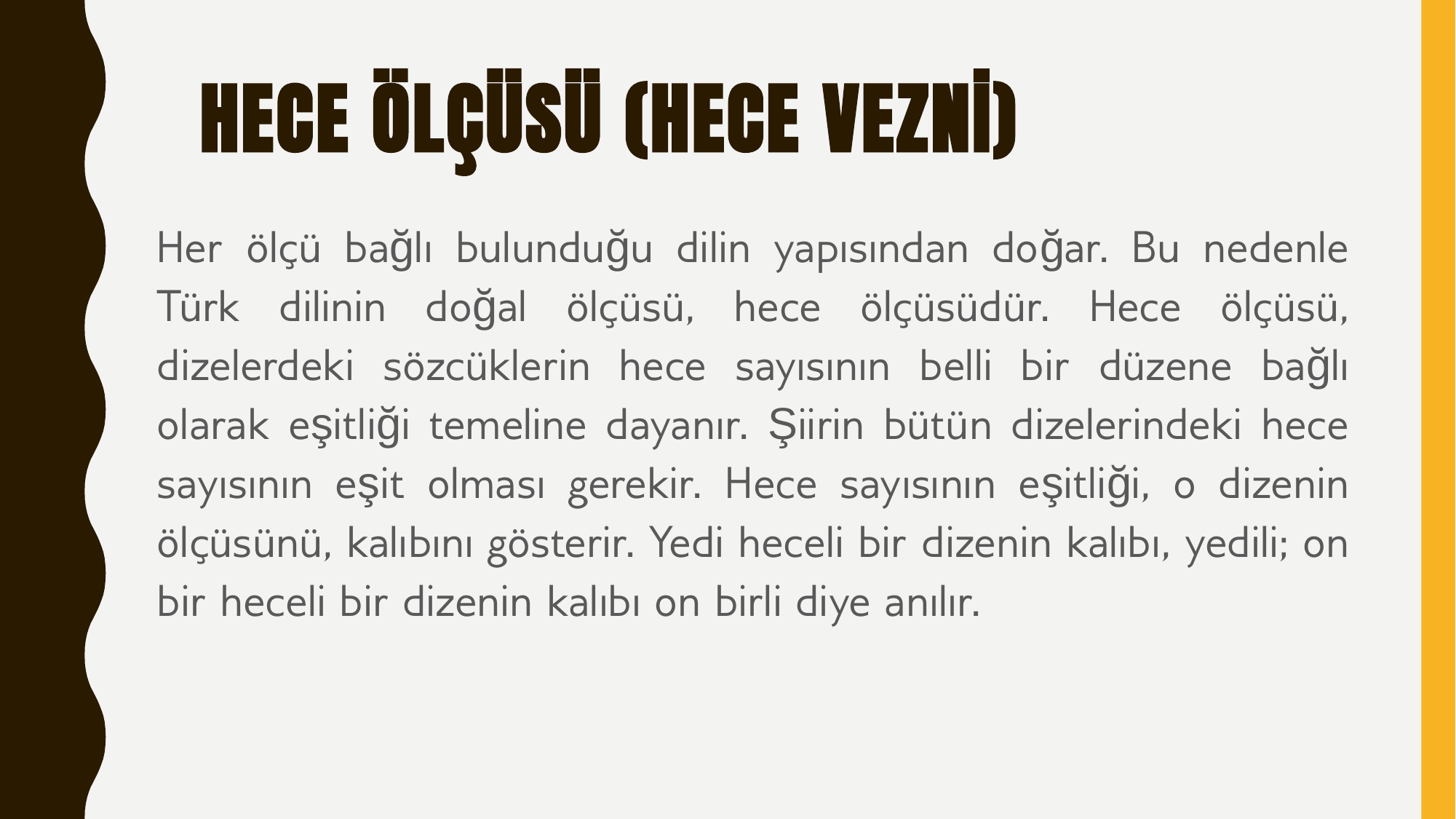

# Hece Ölçüsü (Hece Vezni)
Her ölçü bağlı bulunduğu dilin yapısından doğar. Bu nedenle Türk dilinin doğal ölçüsü, hece ölçüsüdür. Hece ölçüsü, dizelerdeki sözcüklerin hece sayısının belli bir düzene bağlı olarak eşitliği temeline dayanır. Şiirin bütün dizelerindeki hece sayısının eşit olması gerekir. Hece sayısının eşitliği, o dizenin ölçüsünü, kalıbını gösterir. Yedi heceli bir dizenin kalıbı, yedili; on bir heceli bir dizenin kalıbı on birli diye anılır.